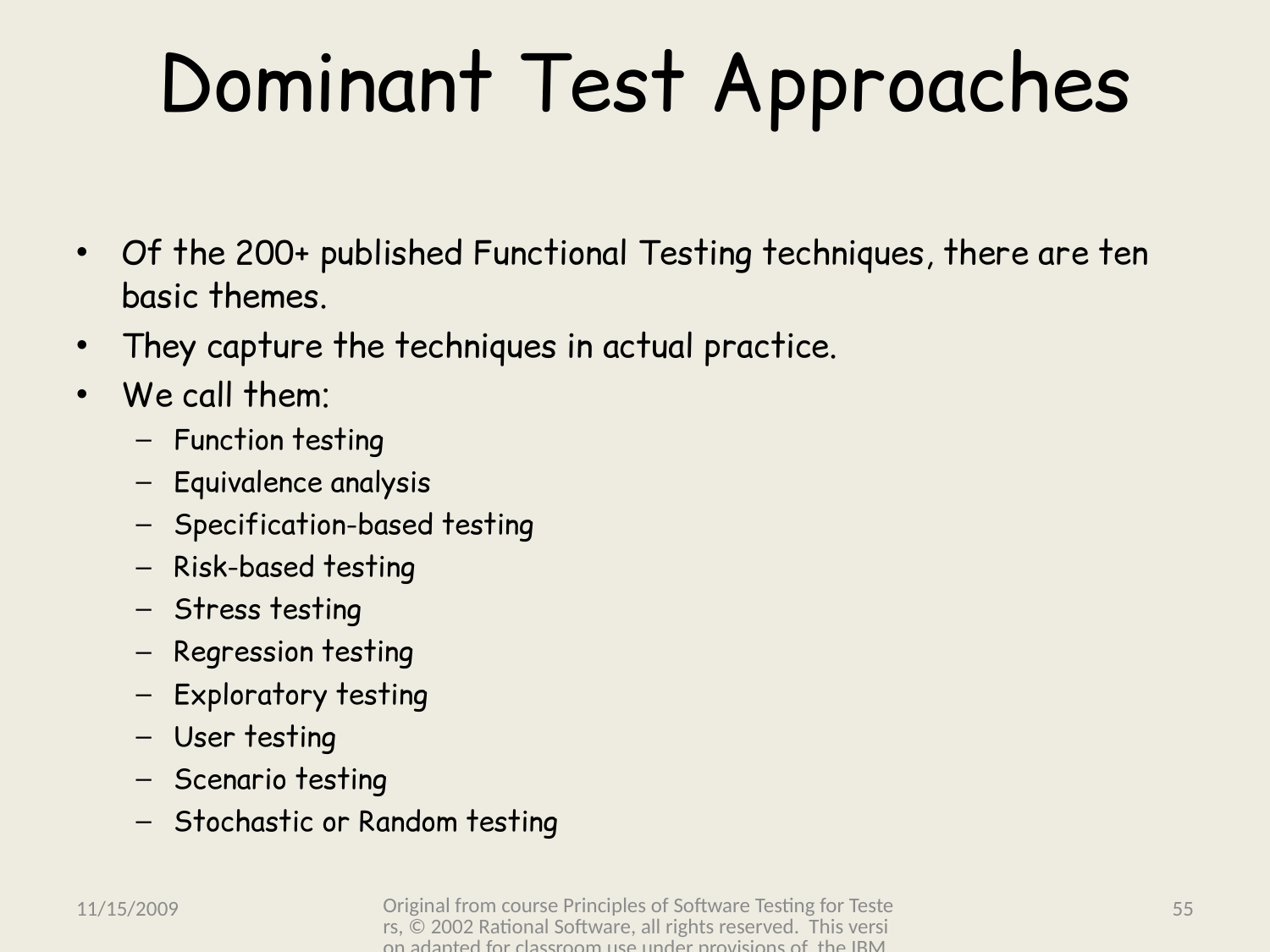

# Dominant Test Approaches
Of the 200+ published Functional Testing techniques, there are ten basic themes.
They capture the techniques in actual practice.
We call them:
Function testing
Equivalence analysis
Specification-based testing
Risk-based testing
Stress testing
Regression testing
Exploratory testing
User testing
Scenario testing
Stochastic or Random testing
Original from course Principles of Software Testing for Testers, © 2002 Rational Software, all rights reserved.  This version adapted for classroom use under provisions of  the IBM Academic Initiative.
11/15/2009
55